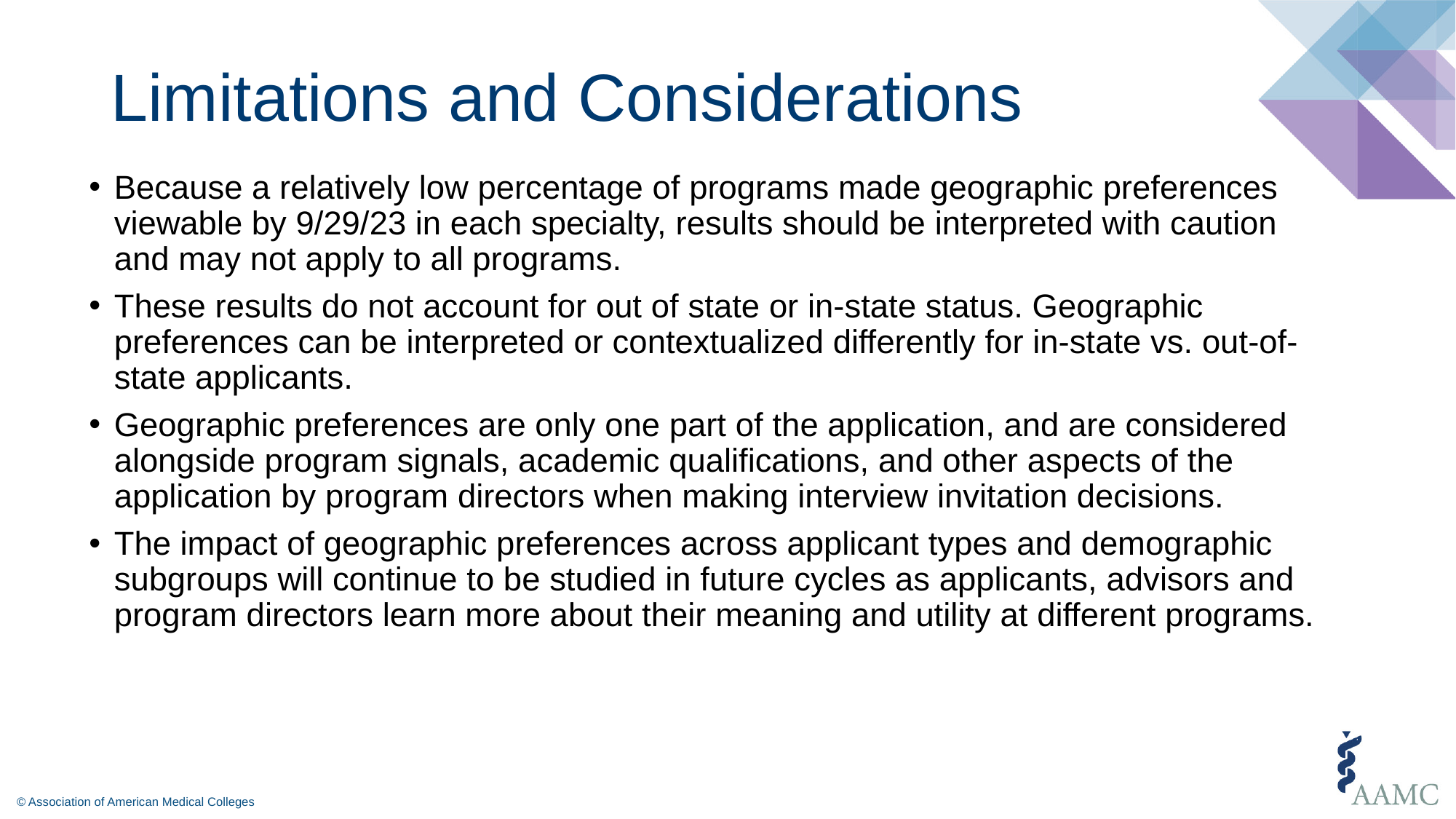

# Limitations and Considerations
Because a relatively low percentage of programs made geographic preferences viewable by 9/29/23 in each specialty, results should be interpreted with caution and may not apply to all programs.
These results do not account for out of state or in-state status. Geographic preferences can be interpreted or contextualized differently for in-state vs. out-of-state applicants.
Geographic preferences are only one part of the application, and are considered alongside program signals, academic qualifications, and other aspects of the application by program directors when making interview invitation decisions.
The impact of geographic preferences across applicant types and demographic subgroups will continue to be studied in future cycles as applicants, advisors and program directors learn more about their meaning and utility at different programs.